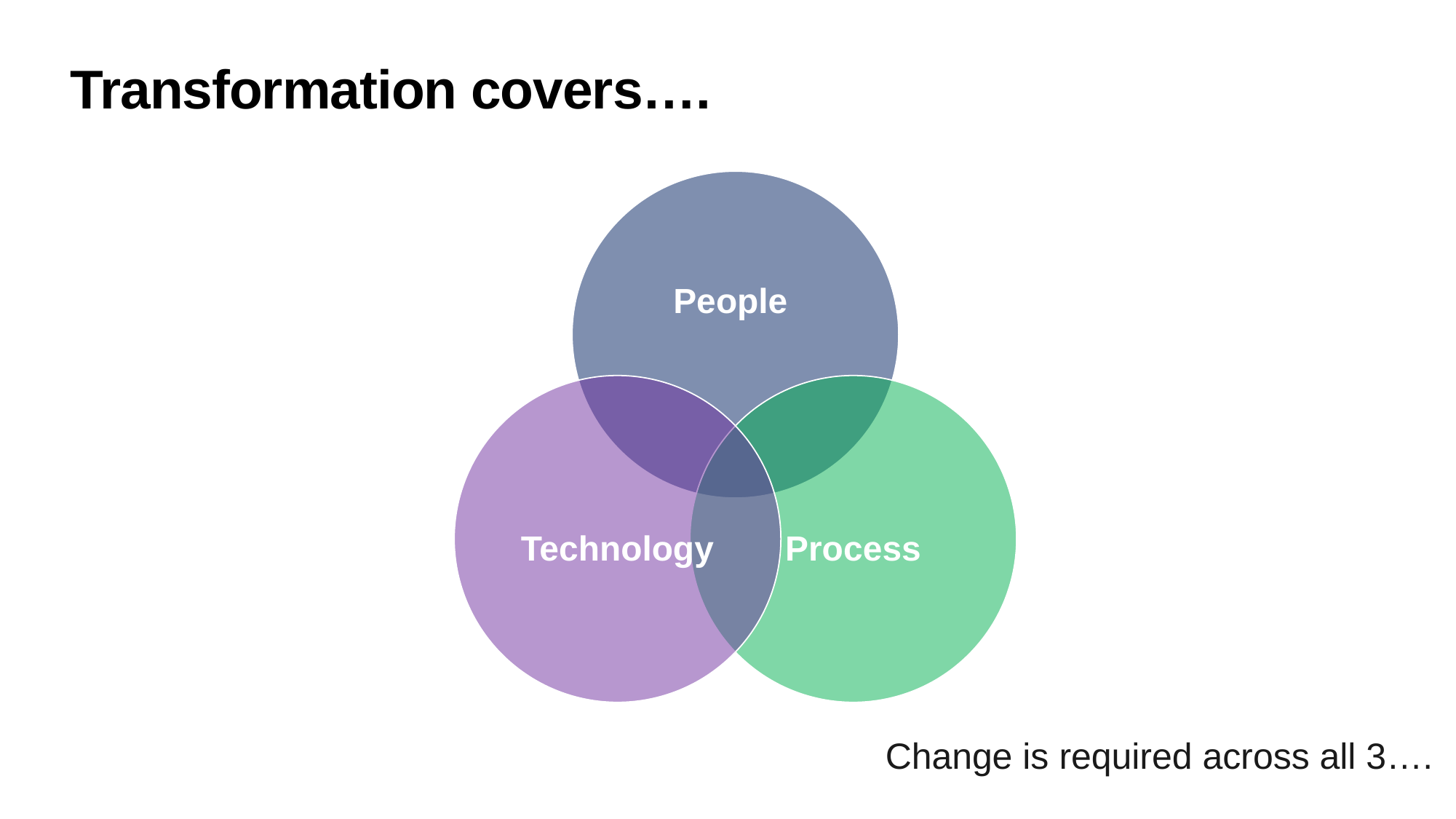

# Transformation covers….
People
Process
Technology
Change is required across all 3….